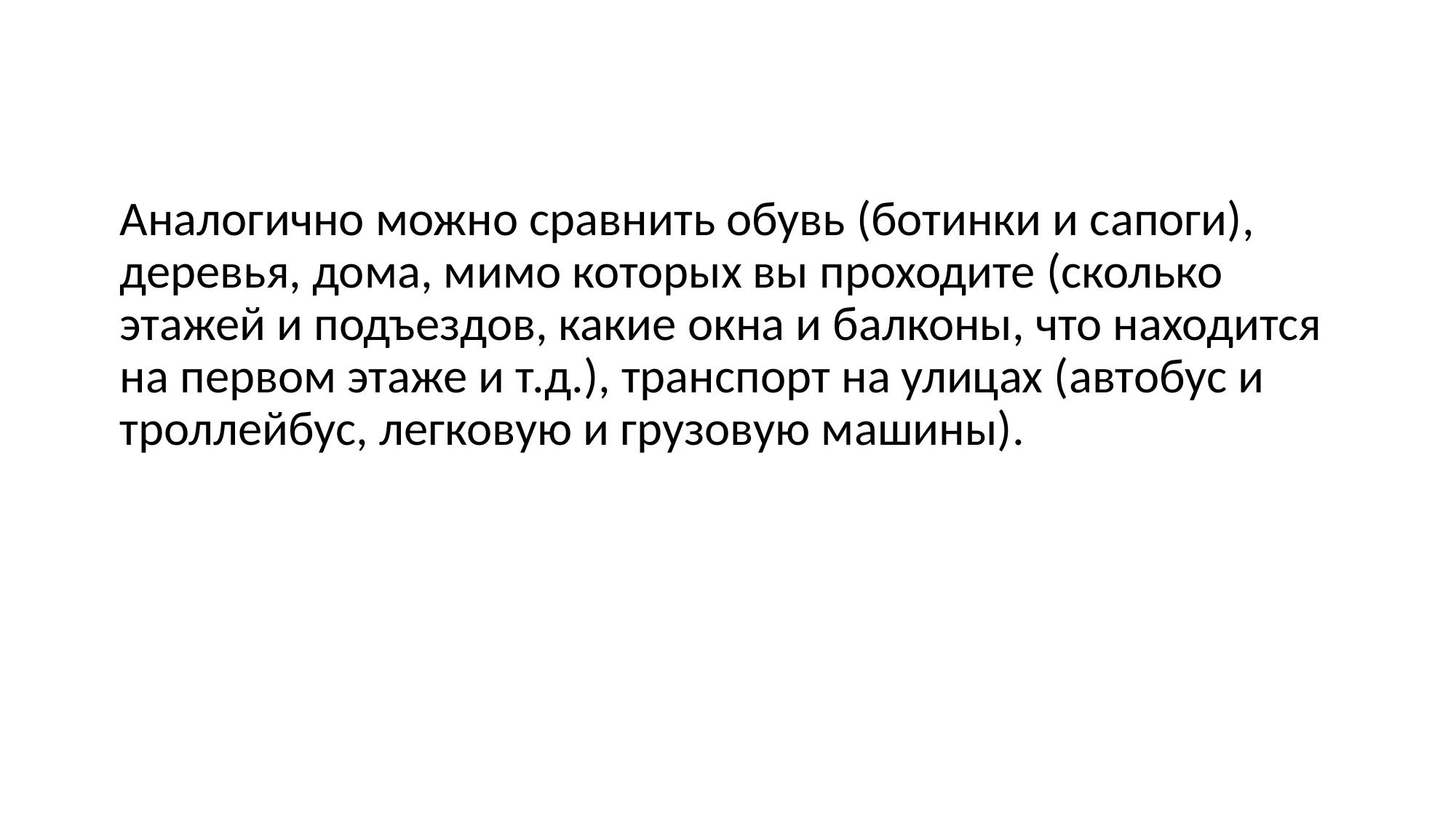

Аналогично можно сравнить обувь (ботинки и сапоги), деревья, дома, мимо которых вы проходите (сколько этажей и подъездов, какие окна и балконы, что находится на первом этаже и т.д.), транспорт на улицах (автобус и троллейбус, легковую и грузовую машины).